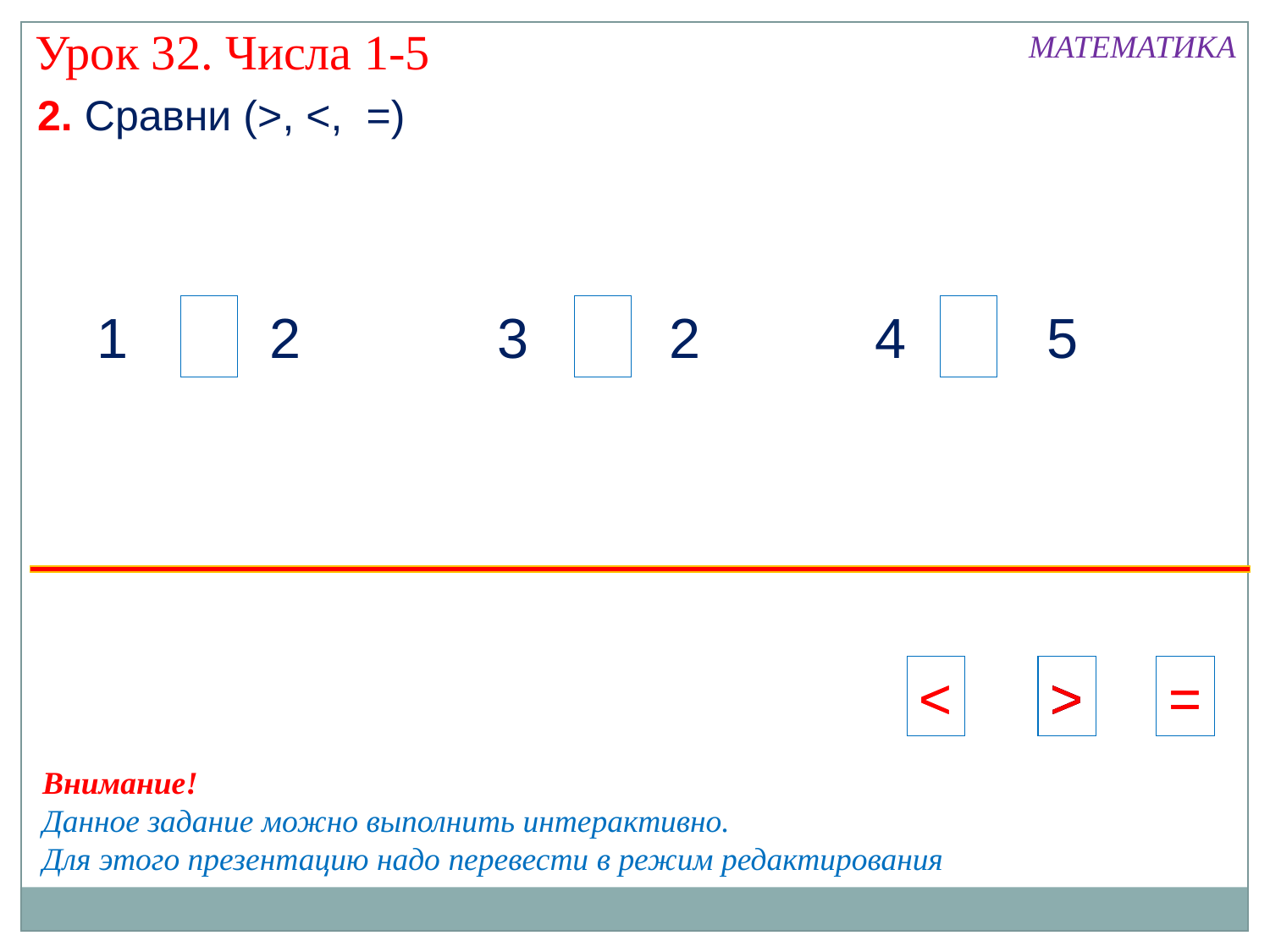

Урок 32. Числа 1-5
МАТЕМАТИКА
2. Сравни (>, <,  =)

1         2

3         2

4         5

<
>
>
>
=
<
>
>
>
=
Внимание!
Данное задание можно выполнить интерактивно.
Для этого презентацию надо перевести в режим редактирования